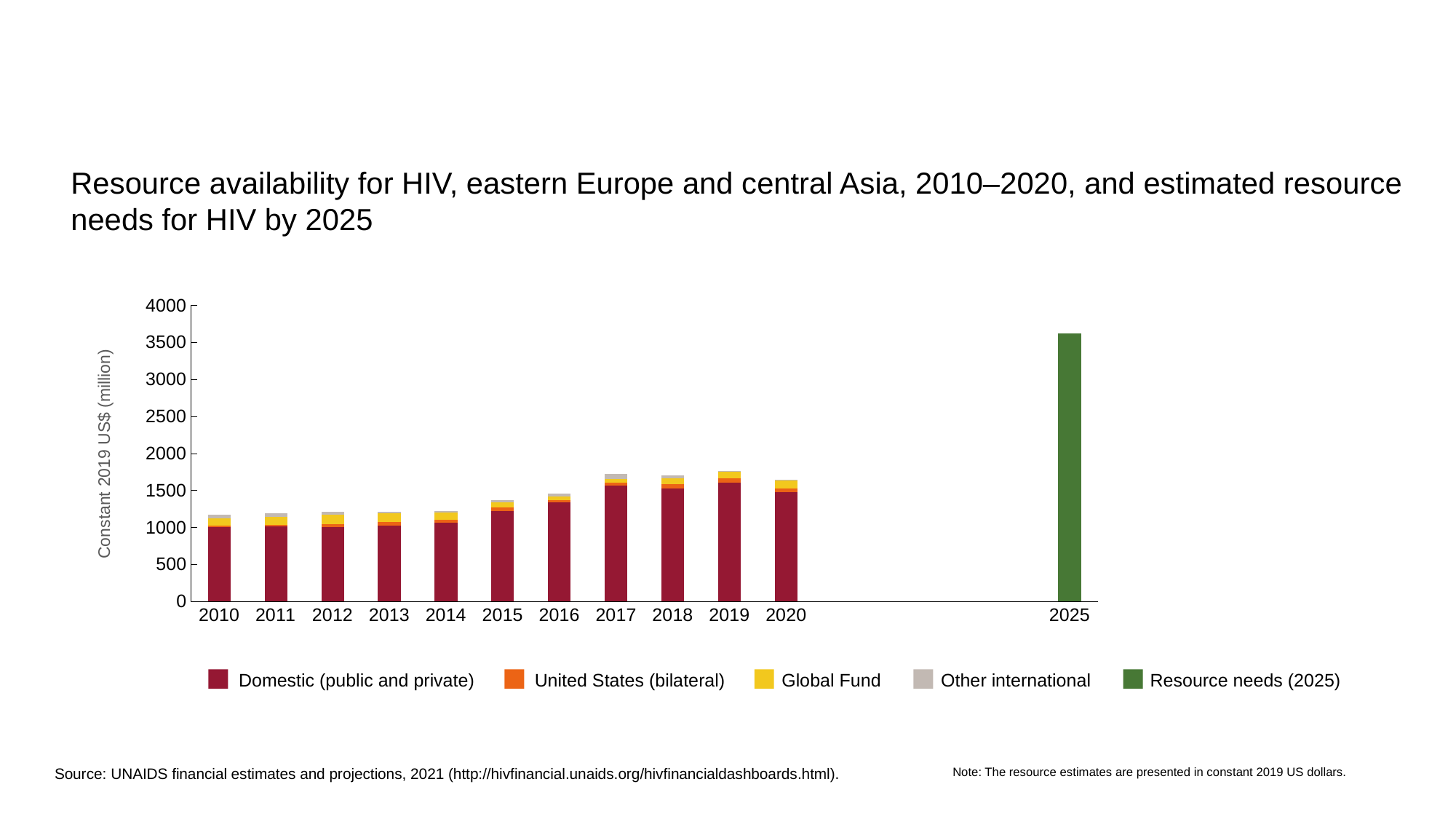

Resource availability for HIV, eastern Europe and central Asia, 2010–2020, and estimated resource needs for HIV by 2025

### Chart

| Category | Domestic (public and private) | United States (bilateral) | Global Fund | Other international | Resource needs (2025) |
|---|---|---|---|---|---|
| 2010 | 1008.0600859112706 | 13.21730407123167 | 97.43937833596206 | 54.87471804767985 | None |
| 2011 | 1010.6039016638836 | 26.428689342988644 | 107.2995384114166 | 45.57909371963457 | None |
| 2012 | 1004.2987241049735 | 34.63080101990723 | 130.30104162407997 | 38.075995452666696 | None |
| 2013 | 1026.1673654599906 | 43.29812102942786 | 120.7523488734006 | 22.724524158433454 | None |
| 2014 | 1063.068681207345 | 44.40785727924924 | 90.55916924684617 | 23.617382283138507 | None |
| 2015 | 1224.0480947912245 | 50.12457589871438 | 61.12740368079708 | 33.50465793677281 | None |
| 2016 | 1340.5056251780104 | 29.438851767430993 | 48.49496226136851 | 37.175020589372856 | None |
| 2017 | 1569.1574144233346 | 35.23801599319242 | 53.477332092207455 | 60.5992603704332 | None |
| 2018 | 1523.9339642740385 | 55.698328672297215 | 83.95675016468918 | 42.13701307353377 | None |
| 2019 | 1603.1919757400246 | 58.179784914832496 | 90.60121292982002 | 13.879317213165772 | None |
| 2020 | 1472.8772088250964 | 57.48308941428189 | 102.16247989670998 | 12.809119702141253 | None |
|  | None | None | None | None | None |
|  | None | None | None | None | None |
|  | None | None | None | None | None |
|  | None | None | None | None | None |
| 2025 | None | None | None | None | 3624.3442242607266 |
Constant 2019 US$ (million)
Domestic (public and private)
United States (bilateral)
Global Fund
Other international
Resource needs (2025)

Source: UNAIDS financial estimates and projections, 2021 (http://hivfinancial.unaids.org/hivfinancialdashboards.html).
Note: The resource estimates are presented in constant 2019 US dollars.